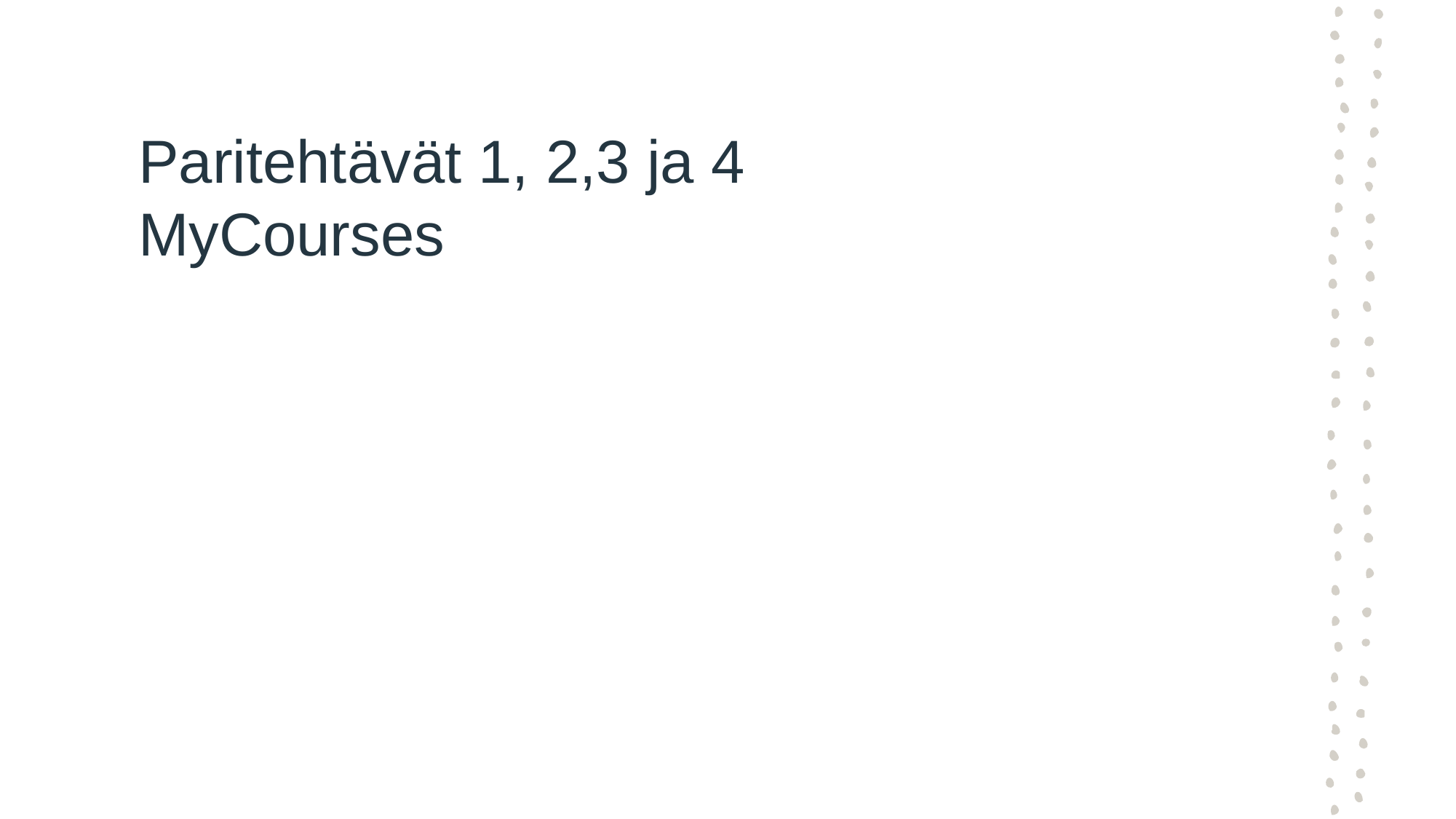

# Paritehtävät 1, 2,3 ja 4 MyCourses